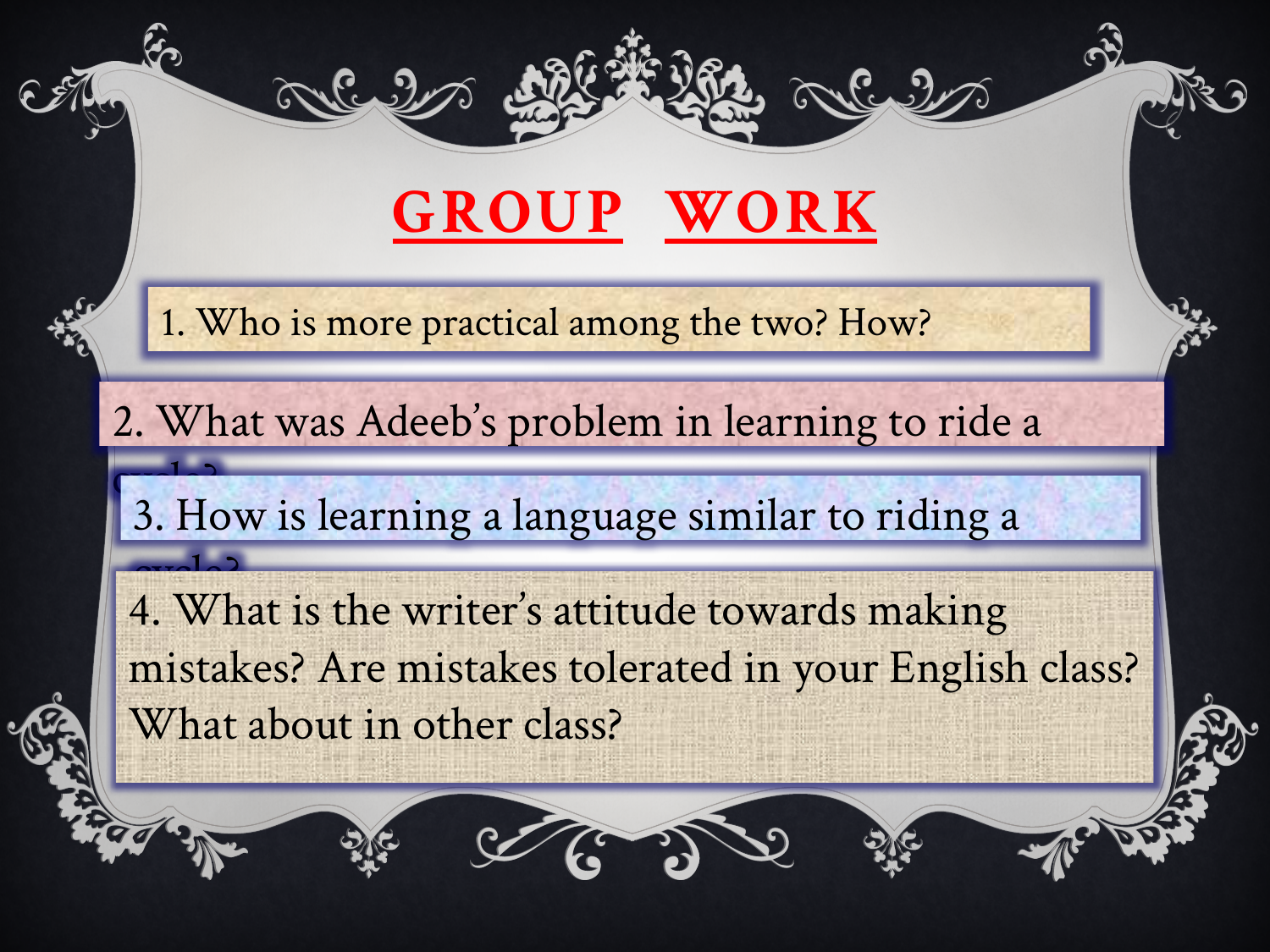

# Group  Work
1. Who is more practical among the two? How?
2. What was Adeeb’s problem in learning to ride a cycle?
3. How is learning a language similar to riding a cycle?
4. What is the writer’s attitude towards making mistakes? Are mistakes tolerated in your English class? What about in other class?